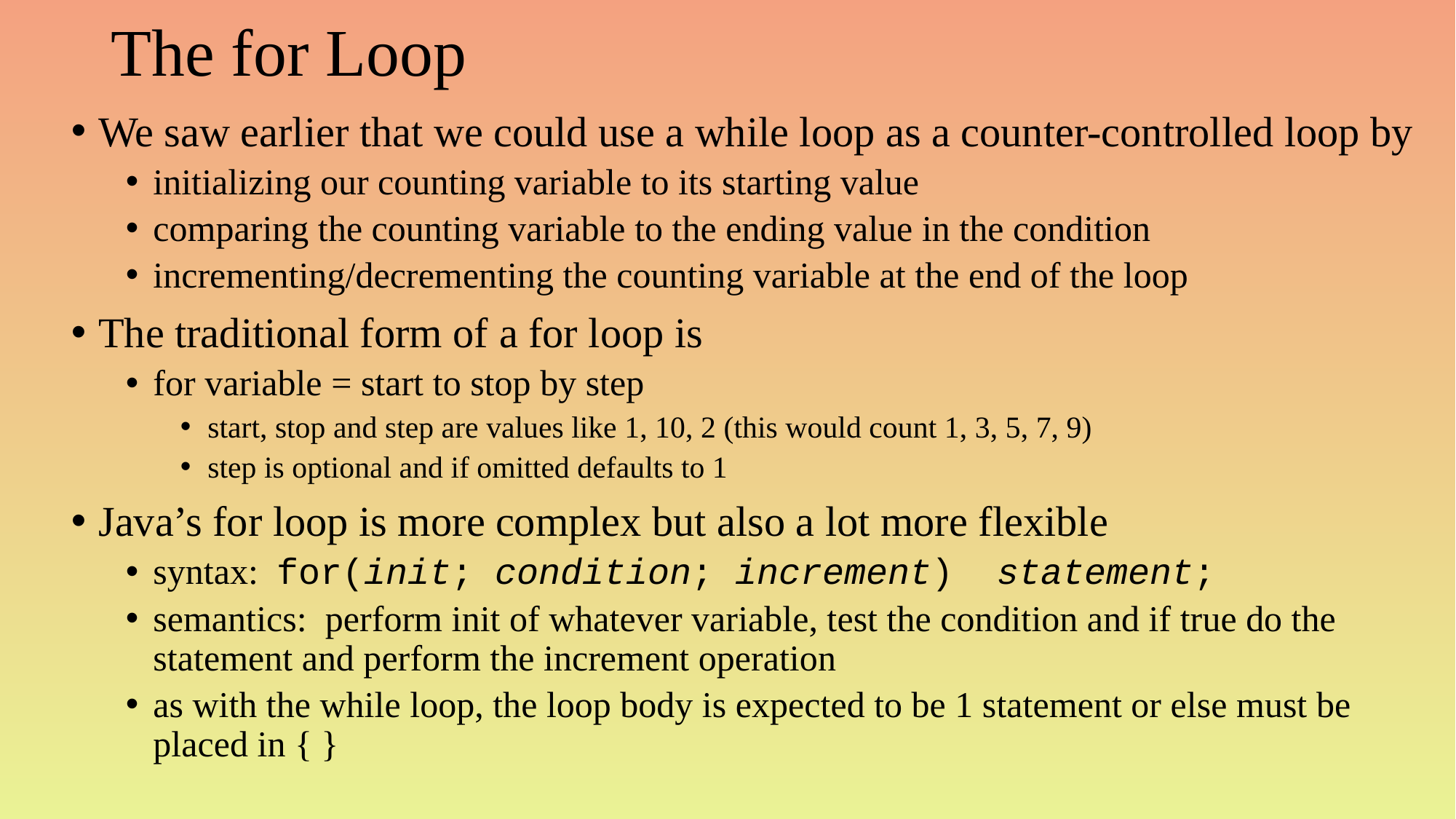

# The for Loop
We saw earlier that we could use a while loop as a counter-controlled loop by
initializing our counting variable to its starting value
comparing the counting variable to the ending value in the condition
incrementing/decrementing the counting variable at the end of the loop
The traditional form of a for loop is
for variable = start to stop by step
start, stop and step are values like 1, 10, 2 (this would count 1, 3, 5, 7, 9)
step is optional and if omitted defaults to 1
Java’s for loop is more complex but also a lot more flexible
syntax:  for(init; condition; increment)  statement;
semantics:  perform init of whatever variable, test the condition and if true do the statement and perform the increment operation
as with the while loop, the loop body is expected to be 1 statement or else must be placed in { }